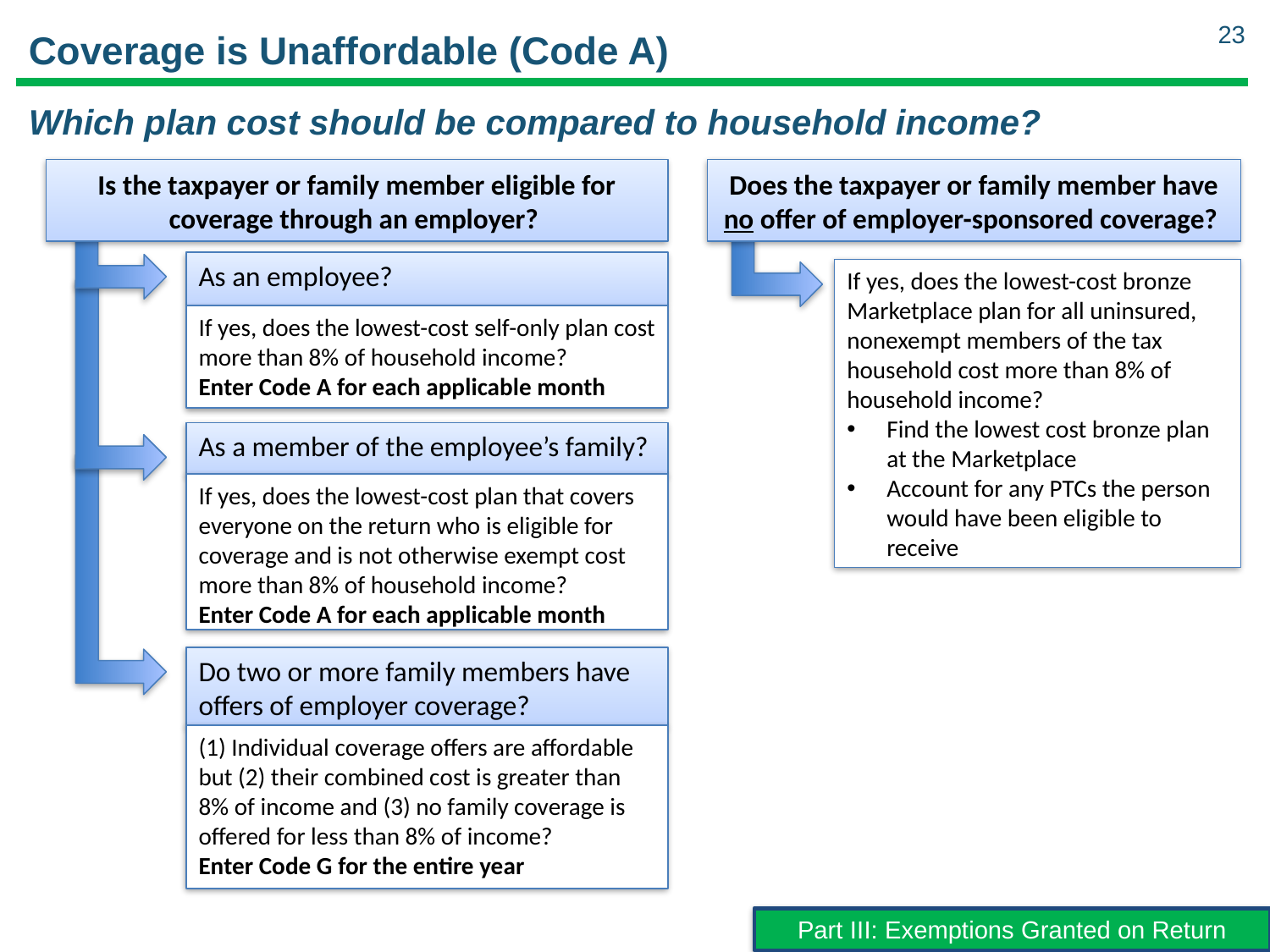

23
# Coverage is Unaffordable (Code A)
Which plan cost should be compared to household income?
Is the taxpayer or family member eligible for coverage through an employer?
Does the taxpayer or family member have no offer of employer-sponsored coverage?

As an employee?

If yes, does the lowest-cost bronze Marketplace plan for all uninsured, nonexempt members of the tax household cost more than 8% of household income?
Find the lowest cost bronze plan at the Marketplace
Account for any PTCs the person would have been eligible to receive
If yes, does the lowest-cost self-only plan cost more than 8% of household income?
Enter Code A for each applicable month

As a member of the employee’s family?

If yes, does the lowest-cost plan that covers everyone on the return who is eligible for coverage and is not otherwise exempt cost more than 8% of household income?
Enter Code A for each applicable month

Do two or more family members have offers of employer coverage?

(1) Individual coverage offers are affordable but (2) their combined cost is greater than 8% of income and (3) no family coverage is offered for less than 8% of income?
Enter Code G for the entire year
Part III: Exemptions Granted on Return